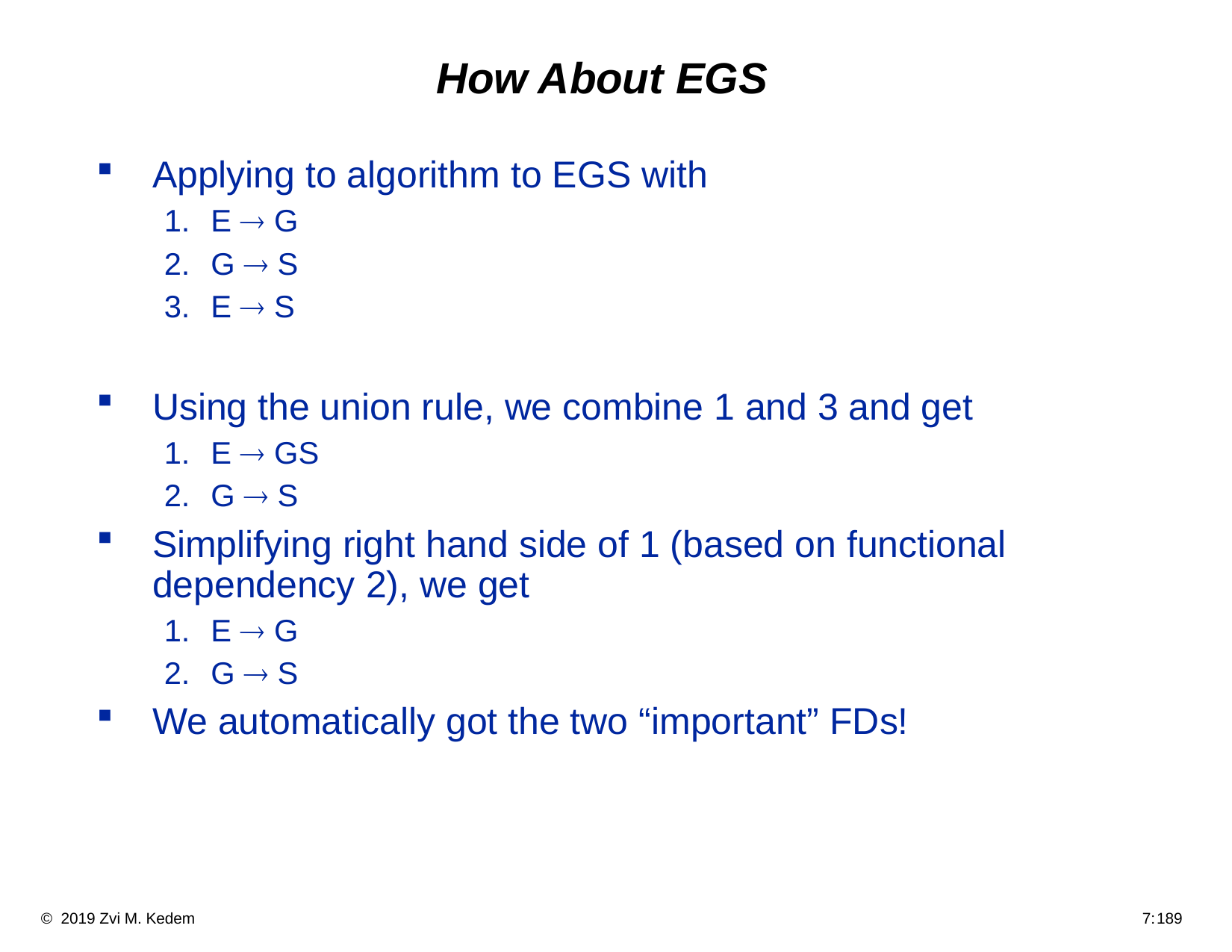

# How About EGS
Applying to algorithm to EGS with
E → G
G → S
E → S

Using the union rule, we combine 1 and 3 and get
E → GS
G → S
Simplifying right hand side of 1 (based on functional dependency 2), we get
E → G
G → S
We automatically got the two “important” FDs!